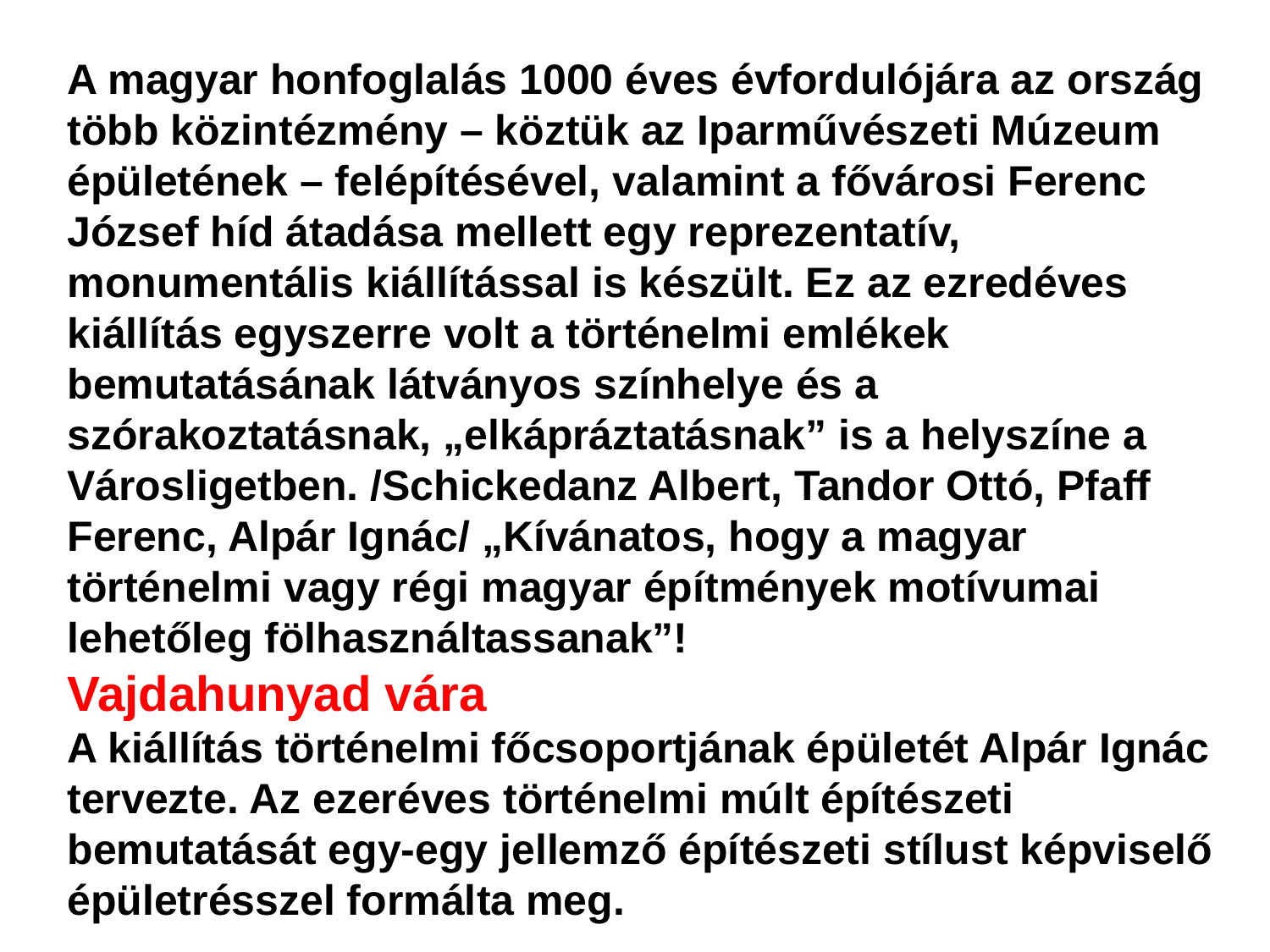

A magyar honfoglalás 1000 éves évfordulójára az ország több közintézmény – köztük az Iparművészeti Múzeum épületének – felépítésével, valamint a fővárosi Ferenc József híd átadása mellett egy reprezentatív, monumentális kiállítással is készült. Ez az ezredéves kiállítás egyszerre volt a történelmi emlékek bemutatásának látványos színhelye és a szórakoztatásnak, „elkápráztatásnak” is a helyszíne a Városligetben. /Schickedanz Albert, Tandor Ottó, Pfaff Ferenc, Alpár Ignác/ „Kívánatos, hogy a magyar történelmi vagy régi magyar építmények motívumai lehetőleg fölhasználtassanak”!
Vajdahunyad vára
A kiállítás történelmi főcsoportjának épületét Alpár Ignác tervezte. Az ezeréves történelmi múlt építészeti bemutatását egy-egy jellemző építészeti stílust képviselő épületrésszel formálta meg.